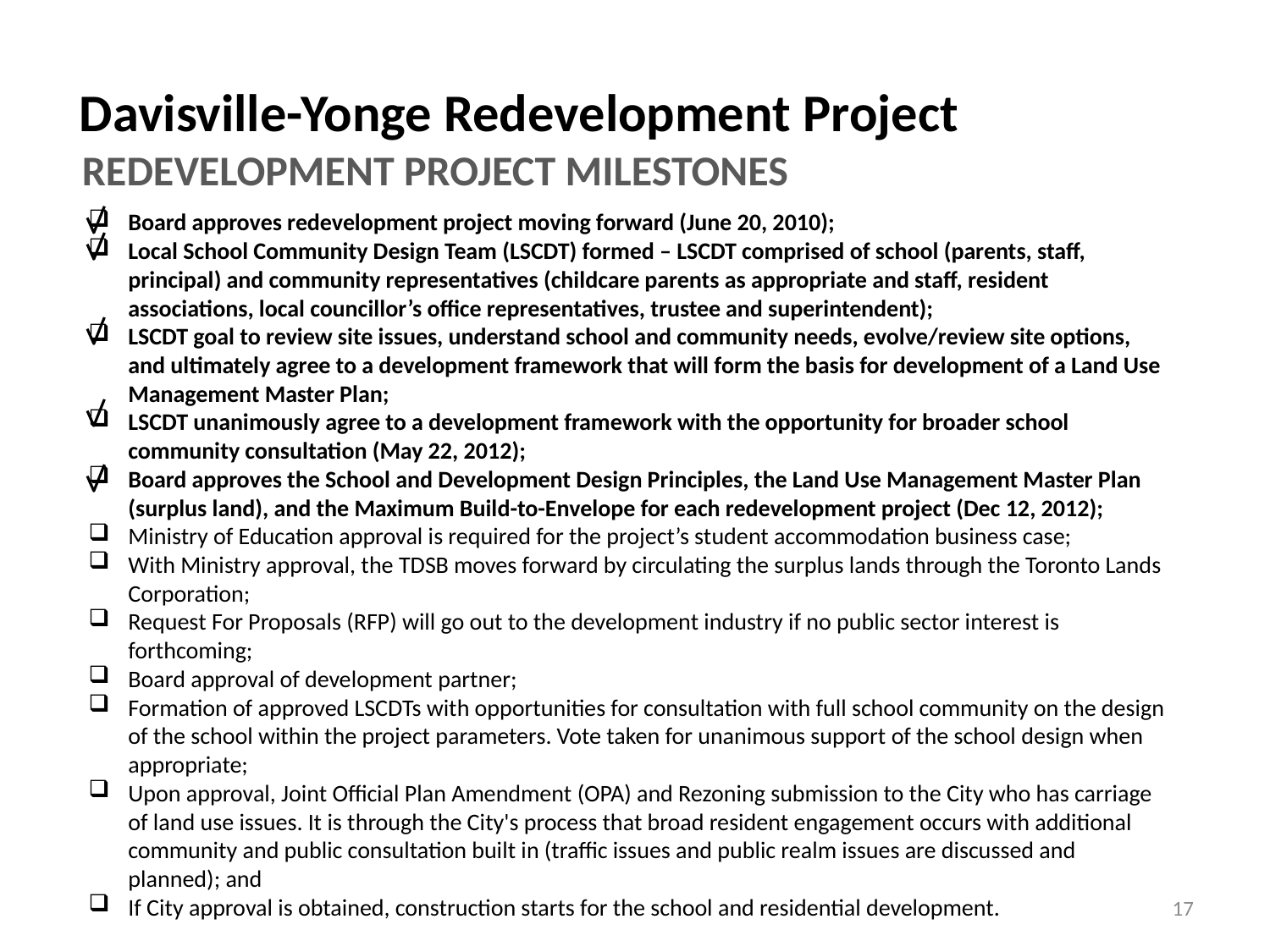

Davisville-Yonge Redevelopment Project
REDEVELOPMENT PROJECT MILESTONES
Board approves redevelopment project moving forward (June 20, 2010);
Local School Community Design Team (LSCDT) formed – LSCDT comprised of school (parents, staff, principal) and community representatives (childcare parents as appropriate and staff, resident associations, local councillor’s office representatives, trustee and superintendent);
LSCDT goal to review site issues, understand school and community needs, evolve/review site options, and ultimately agree to a development framework that will form the basis for development of a Land Use Management Master Plan;
LSCDT unanimously agree to a development framework with the opportunity for broader school community consultation (May 22, 2012);
Board approves the School and Development Design Principles, the Land Use Management Master Plan (surplus land), and the Maximum Build-to-Envelope for each redevelopment project (Dec 12, 2012);
Ministry of Education approval is required for the project’s student accommodation business case;
With Ministry approval, the TDSB moves forward by circulating the surplus lands through the Toronto Lands Corporation;
Request For Proposals (RFP) will go out to the development industry if no public sector interest is forthcoming;
Board approval of development partner;
Formation of approved LSCDTs with opportunities for consultation with full school community on the design of the school within the project parameters. Vote taken for unanimous support of the school design when appropriate;
Upon approval, Joint Official Plan Amendment (OPA) and Rezoning submission to the City who has carriage of land use issues. It is through the City's process that broad resident engagement occurs with additional community and public consultation built in (traffic issues and public realm issues are discussed and planned); and
If City approval is obtained, construction starts for the school and residential development.

17